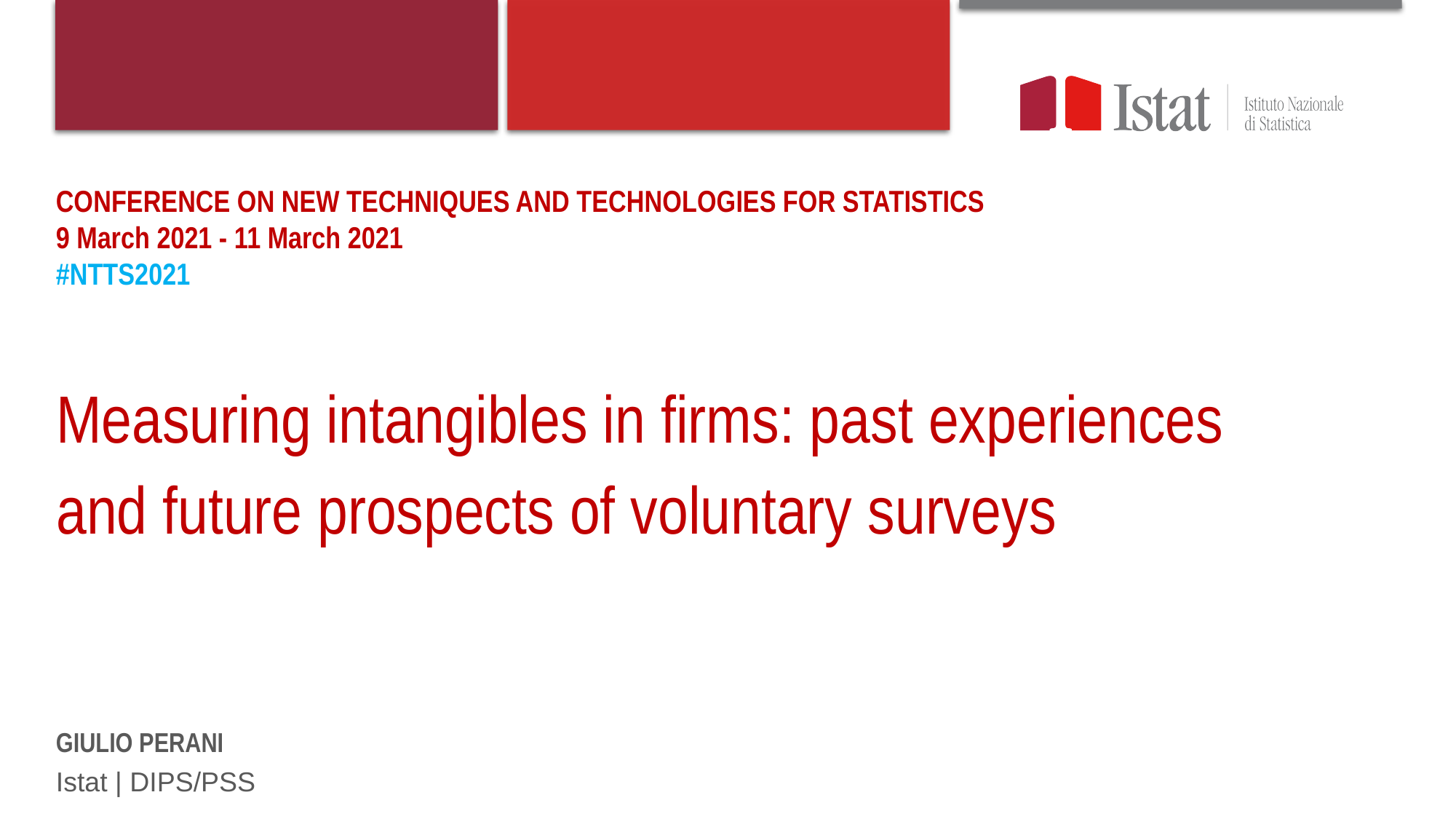

CONFERENCE ON NEW TECHNIQUES AND TECHNOLOGIES FOR STATISTICS
9 March 2021 - 11 March 2021
#NTTS2021
# Measuring intangibles in firms: past experiences and future prospects of voluntary surveys
GIULIO PERANI
Istat | DIPS/PSS